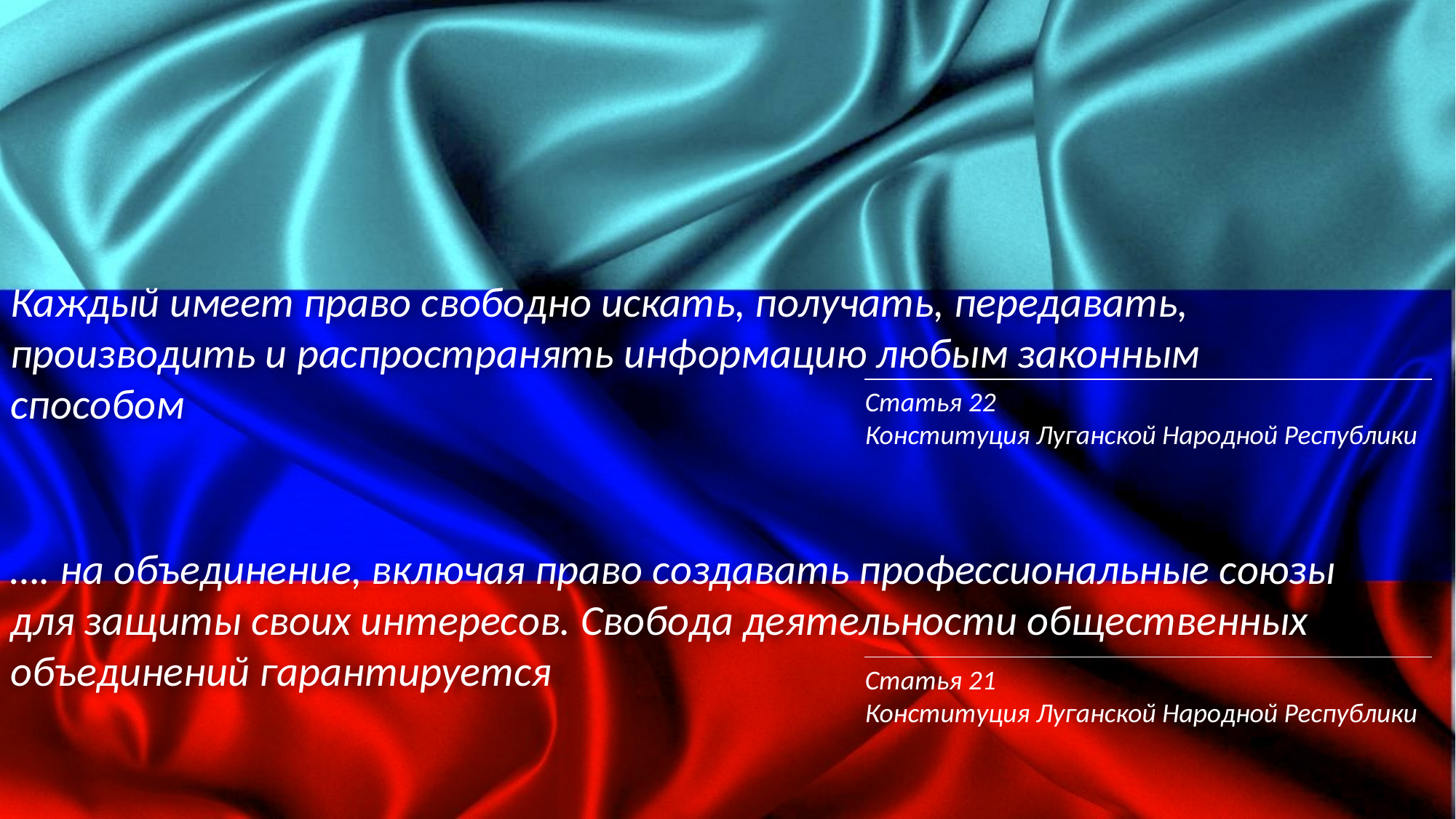

Каждый имеет право свободно искать, получать, передавать, производить и распространять информацию любым законным способом
Статья 22
Конституция Луганской Народной Республики
…. на объединение, включая право создавать профессиональные союзы для защиты своих интересов. Свобода деятельности общественных объединений гарантируется
Статья 21
Конституция Луганской Народной Республики